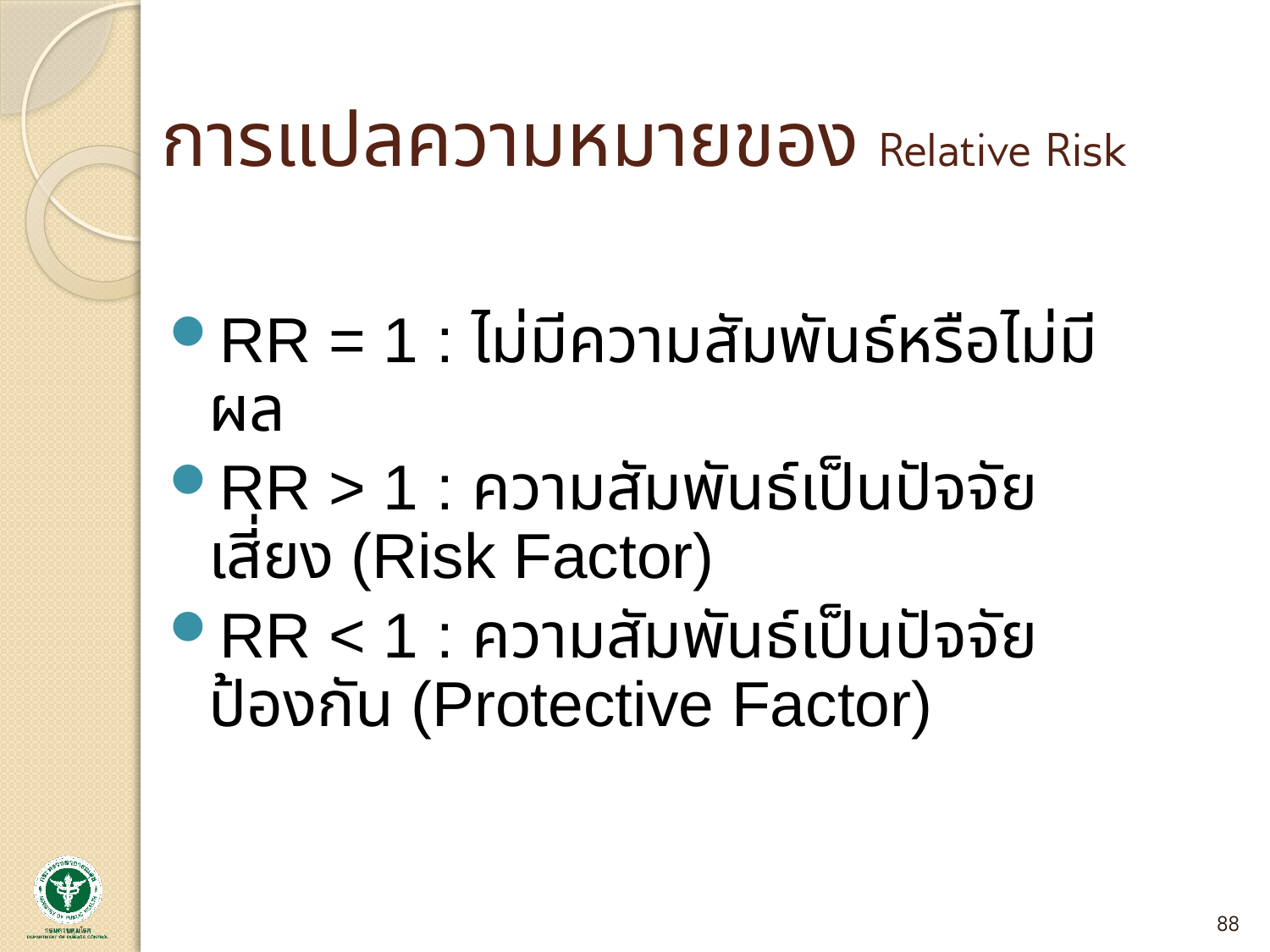

# การแปลความหมายของ Relative Risk
RR = 1 : ไม่มีความสัมพันธ์หรือไม่มีผล
RR > 1 : ความสัมพันธ์เป็นปัจจัยเสี่ยง (Risk Factor)
RR < 1 : ความสัมพันธ์เป็นปัจจัยป้องกัน (Protective Factor)
88